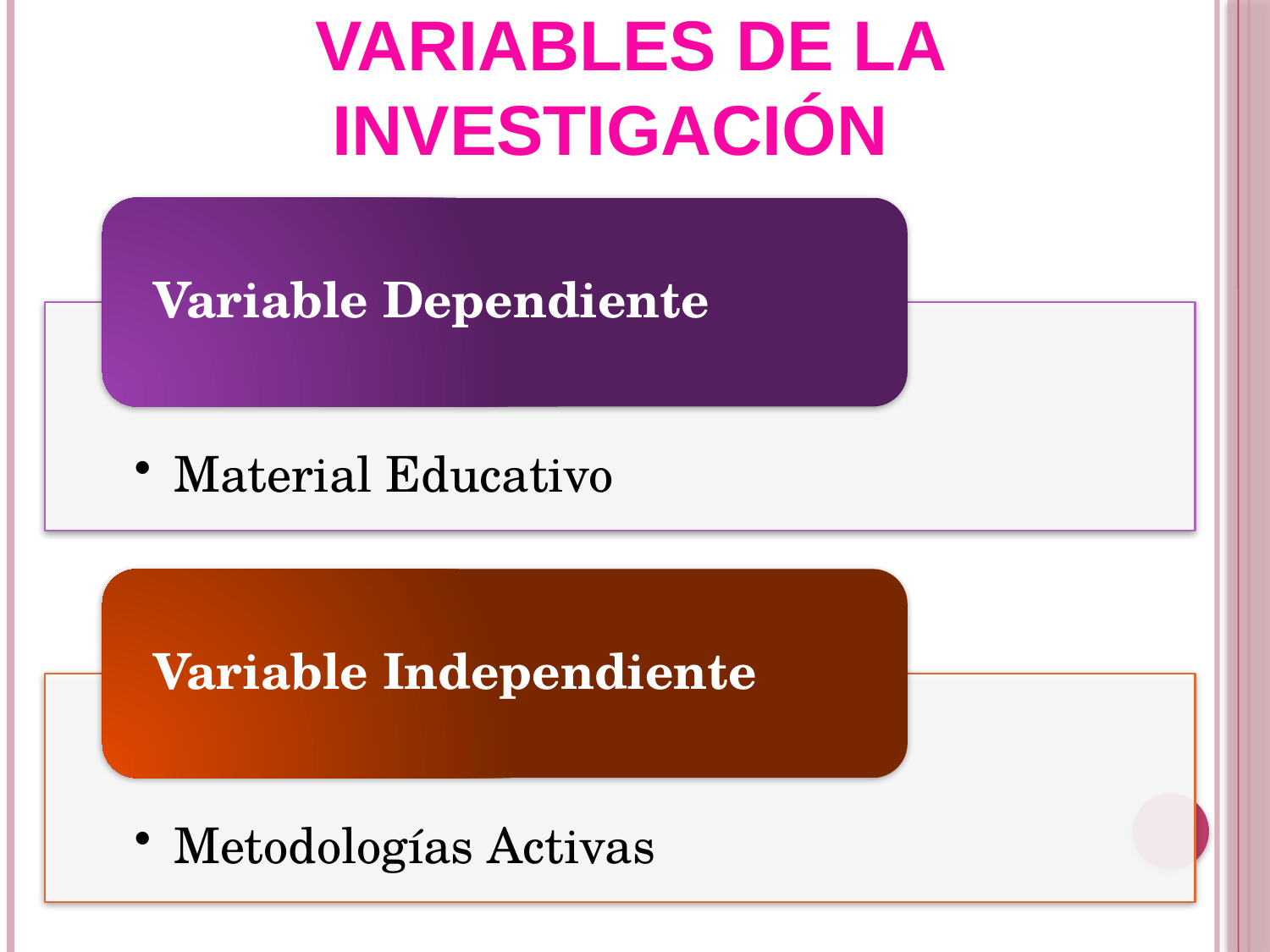

# Variables de la investigación
Material Educativo
Variable Dependiente
Metodologías Activas
Variable Independiente